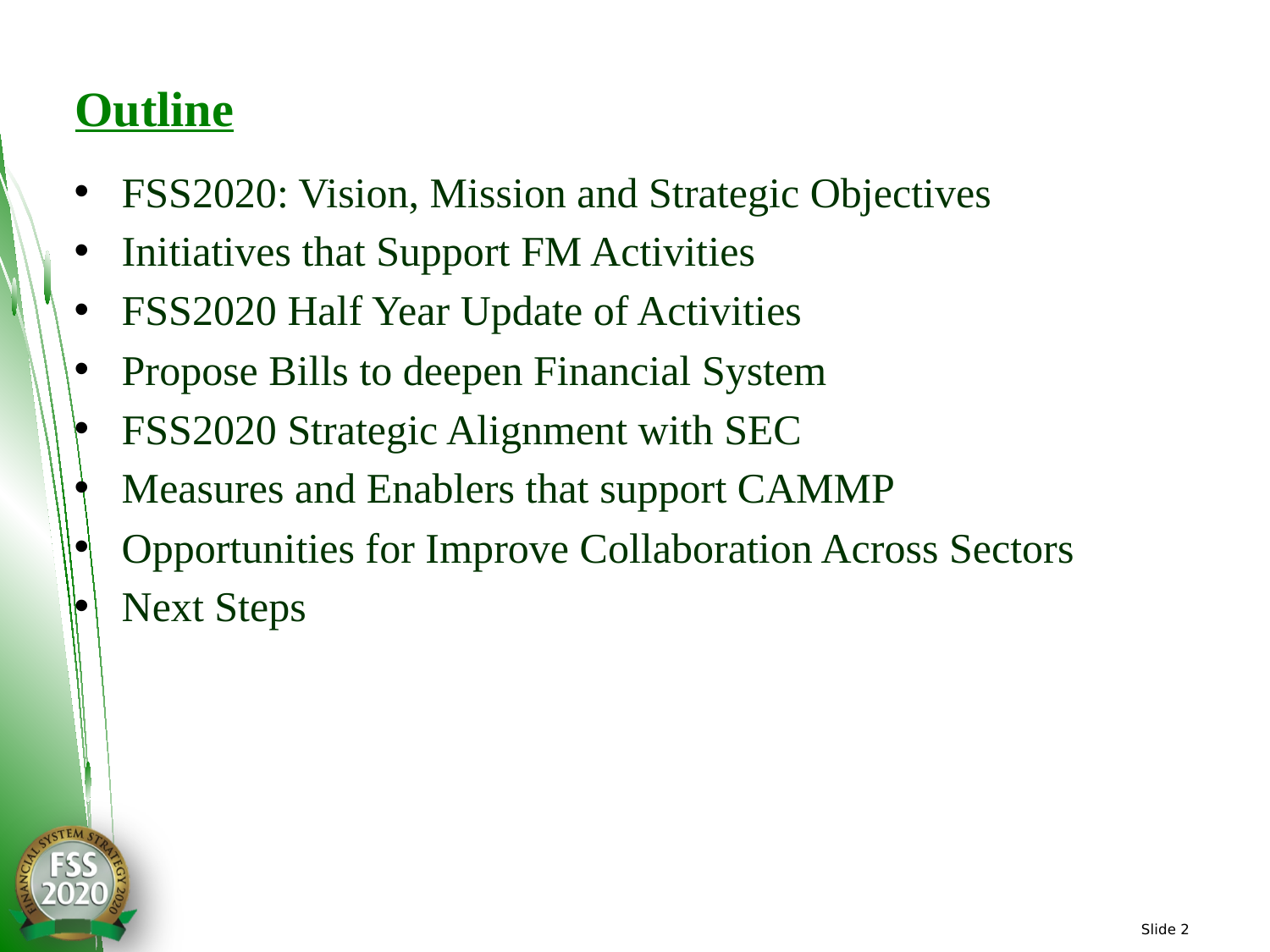

# Outline
FSS2020: Vision, Mission and Strategic Objectives
Initiatives that Support FM Activities
FSS2020 Half Year Update of Activities
Propose Bills to deepen Financial System
FSS2020 Strategic Alignment with SEC
Measures and Enablers that support CAMMP
Opportunities for Improve Collaboration Across Sectors
Next Steps

Slide 2